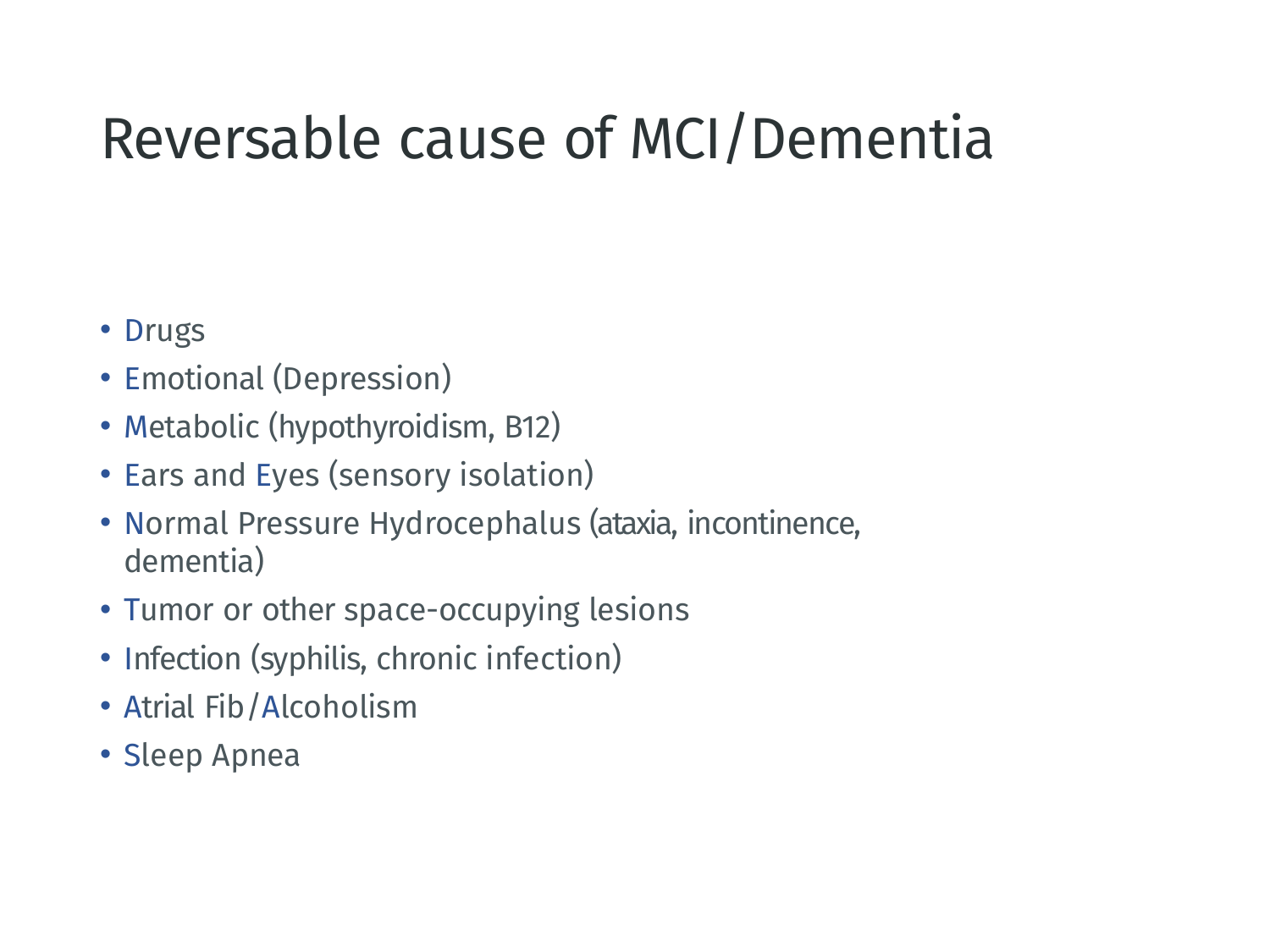

# Reversable cause of MCI/Dementia
Drugs
Emotional (Depression)
Metabolic (hypothyroidism, B12)
Ears and Eyes (sensory isolation)
Normal Pressure Hydrocephalus (ataxia, incontinence, dementia)
Tumor or other space-occupying lesions
Infection (syphilis, chronic infection)
Atrial Fib/Alcoholism
Sleep Apnea